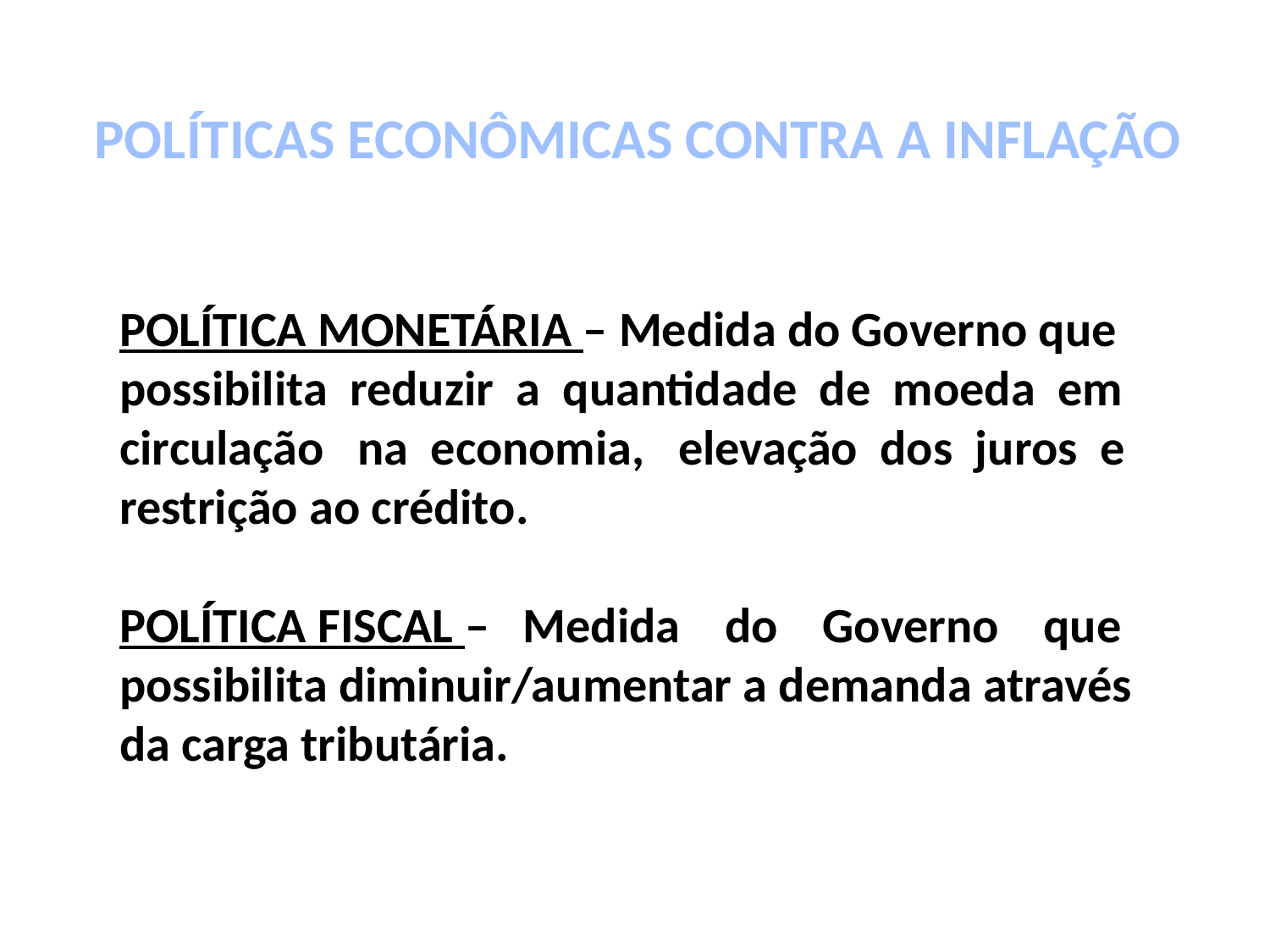

POLÍTICAS ECONÔMICAS CONTRA A INFLAÇÃO

POLÍTICA MONETÁRIA – Medida do Governo que
possibilita  reduzir  a  quantidade  de  moeda  em
circulação   na  economia,   elevação  dos  juros  e
restrição ao crédito.

POLÍTICA FISCAL –   Medida    do    Governo    que
possibilita diminuir/aumentar a demanda através
da carga tributária.